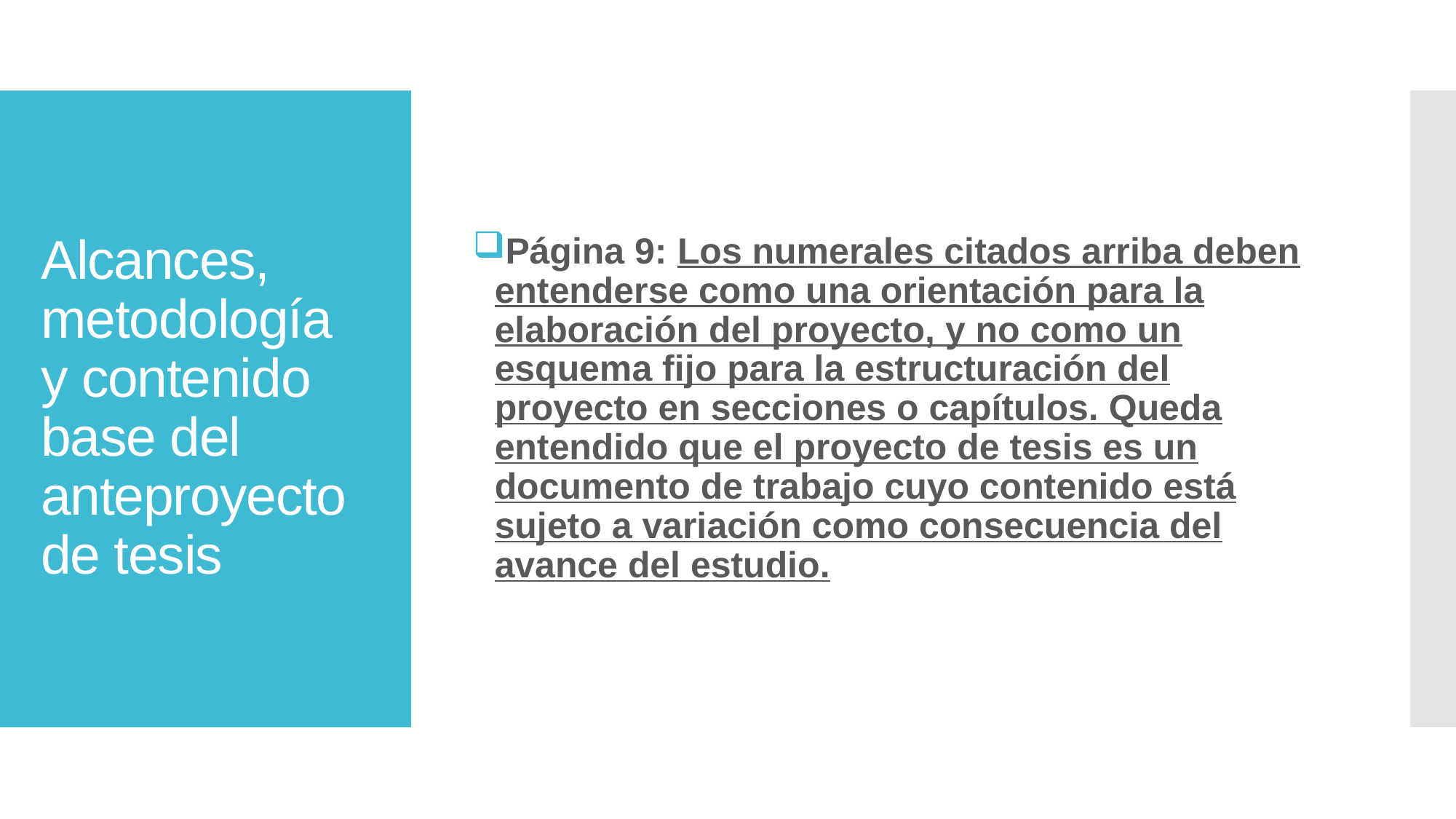

Página 9: Los numerales citados arriba deben entenderse como una orientación para la elaboración del proyecto, y no como un esquema fijo para la estructuración del proyecto en secciones o capítulos. Queda entendido que el proyecto de tesis es un documento de trabajo cuyo contenido está sujeto a variación como consecuencia del avance del estudio.
# Alcances, metodología y contenido base del anteproyecto de tesis